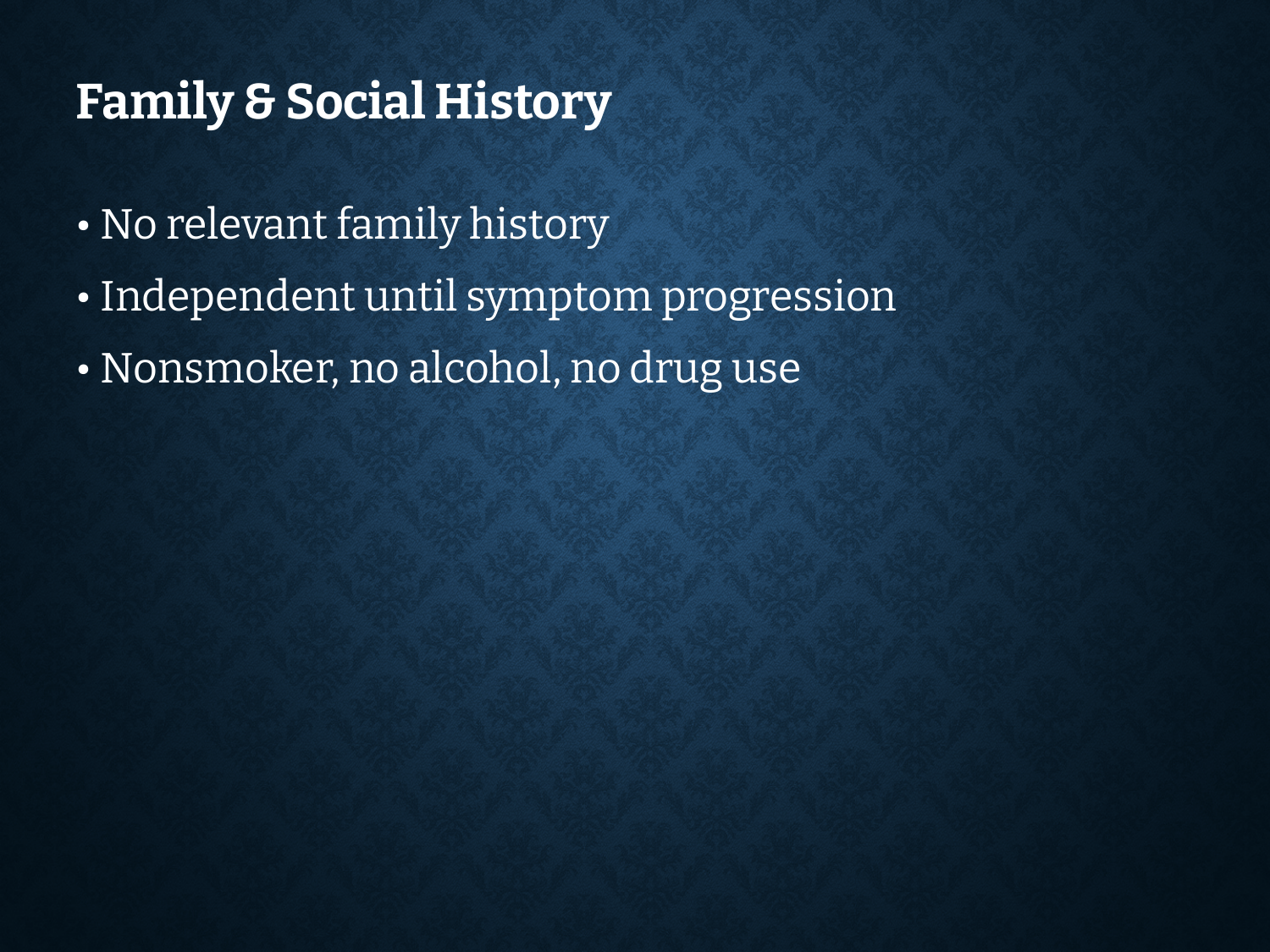

Family & Social History
• No relevant family history
• Independent until symptom progression
• Nonsmoker, no alcohol, no drug use